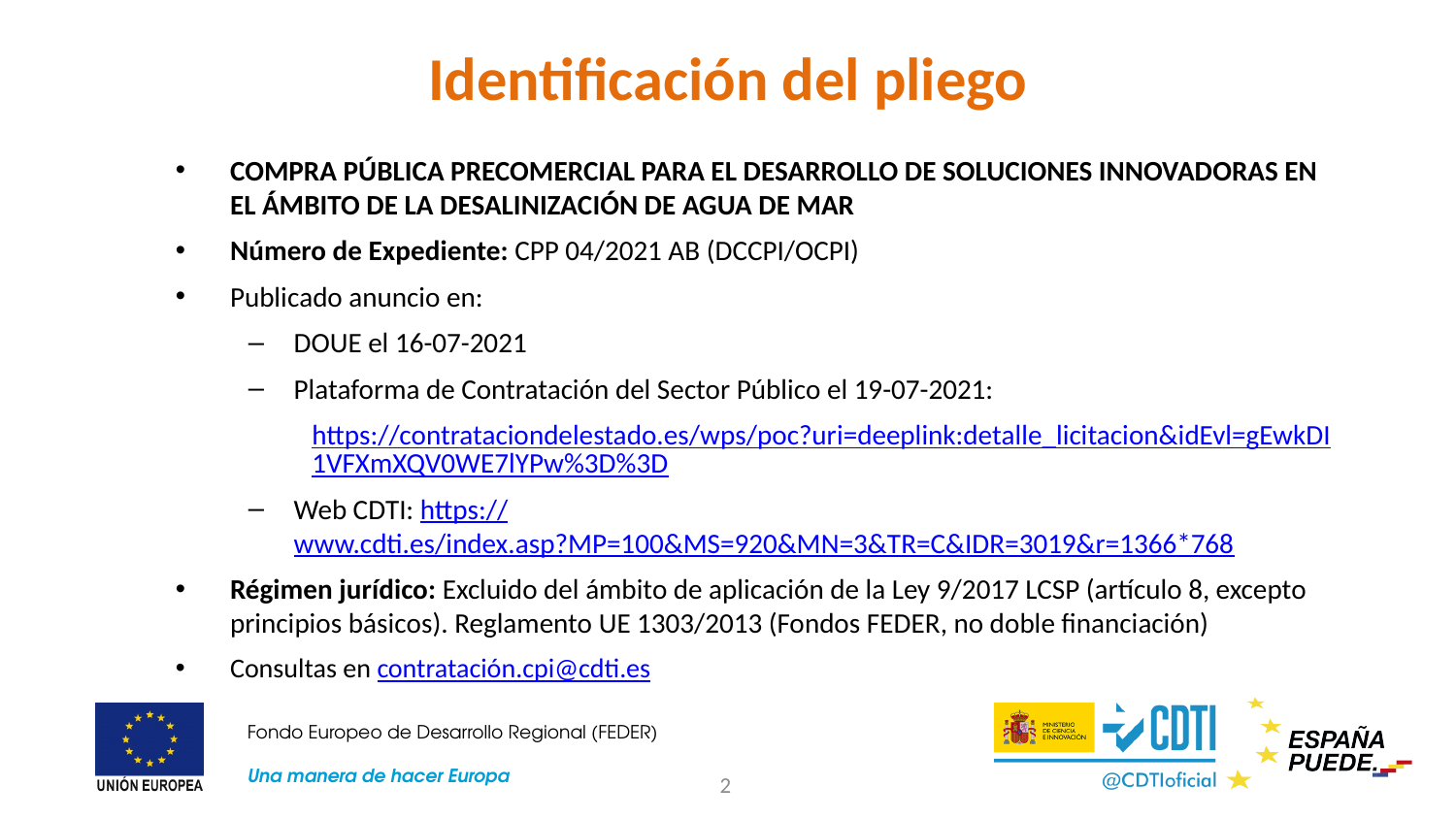

# Identificación del pliego
COMPRA PÚBLICA PRECOMERCIAL PARA EL DESARROLLO DE SOLUCIONES INNOVADORAS EN EL ÁMBITO DE LA DESALINIZACIÓN DE AGUA DE MAR
Número de Expediente: CPP 04/2021 AB (DCCPI/OCPI)
Publicado anuncio en:
DOUE el 16-07-2021
Plataforma de Contratación del Sector Público el 19-07-2021:
https://contrataciondelestado.es/wps/poc?uri=deeplink:detalle_licitacion&idEvl=gEwkDI1VFXmXQV0WE7lYPw%3D%3D
Web CDTI: https://www.cdti.es/index.asp?MP=100&MS=920&MN=3&TR=C&IDR=3019&r=1366*768
Régimen jurídico: Excluido del ámbito de aplicación de la Ley 9/2017 LCSP (artículo 8, excepto principios básicos). Reglamento UE 1303/2013 (Fondos FEDER, no doble financiación)
Consultas en contratación.cpi@cdti.es